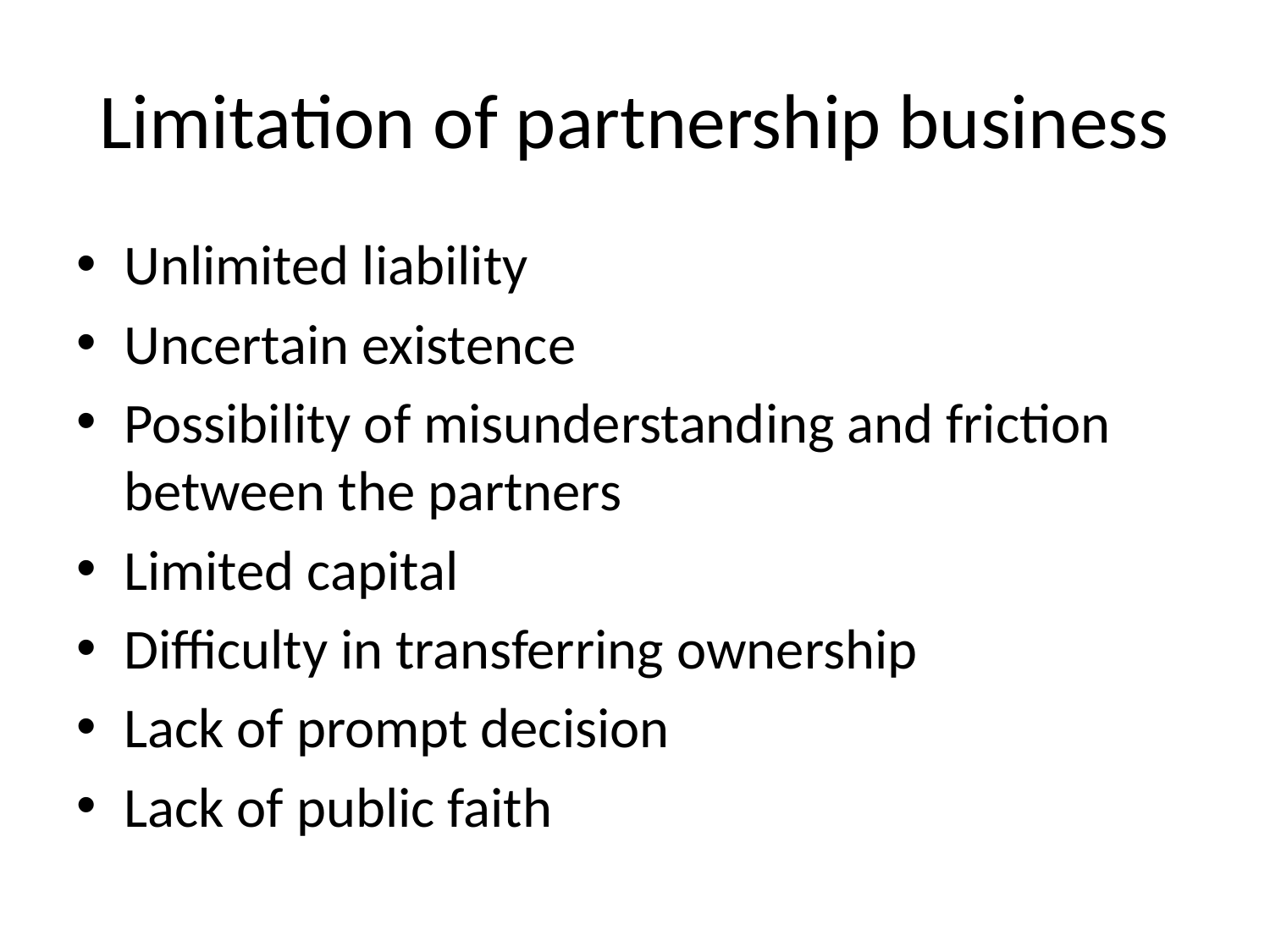

# Limitation of partnership business
Unlimited liability
Uncertain existence
Possibility of misunderstanding and friction between the partners
Limited capital
Difficulty in transferring ownership
Lack of prompt decision
Lack of public faith